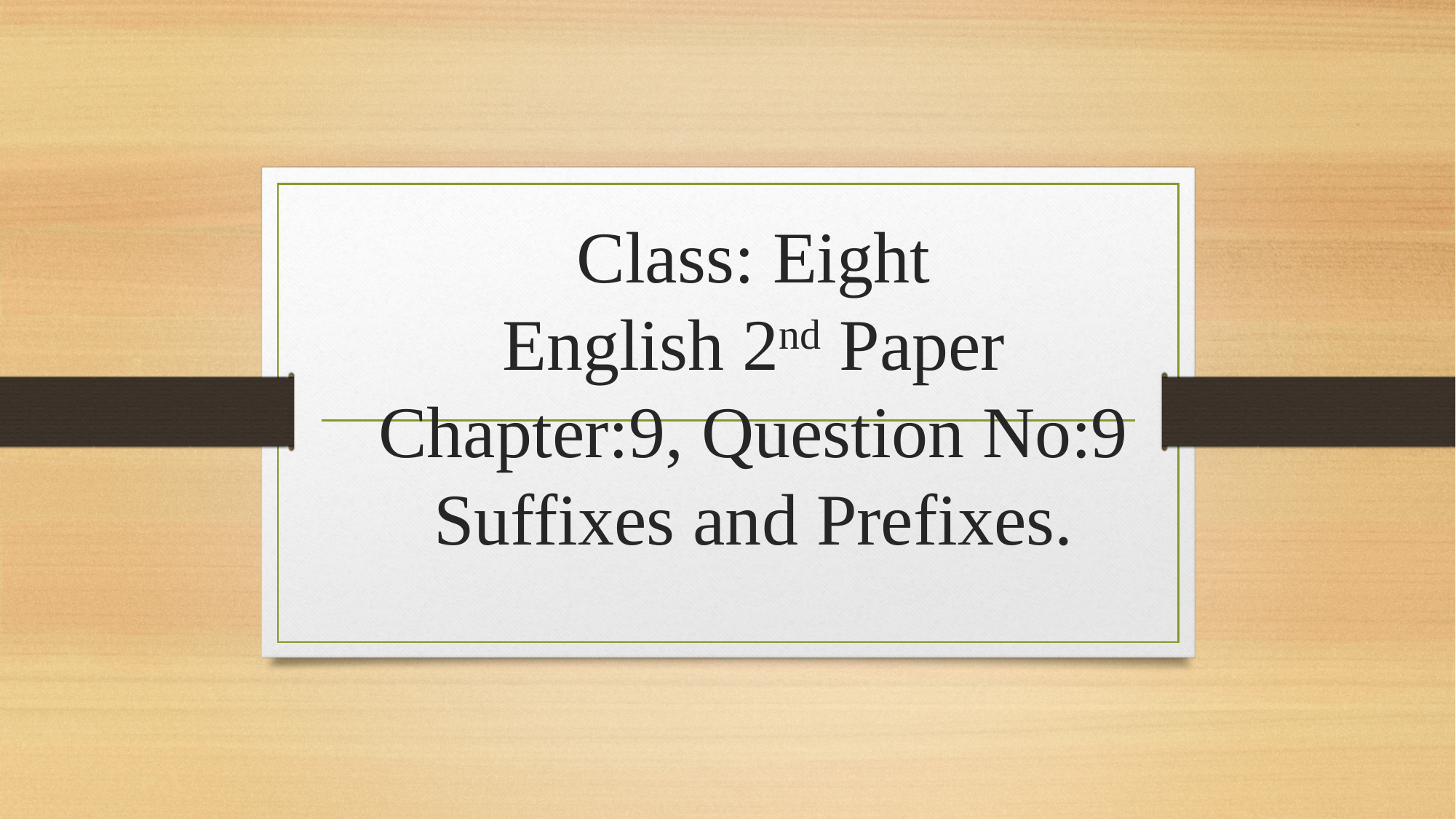

# Class: Eight English 2nd Paper Chapter:9, Question No:9 Suffixes and Prefixes.